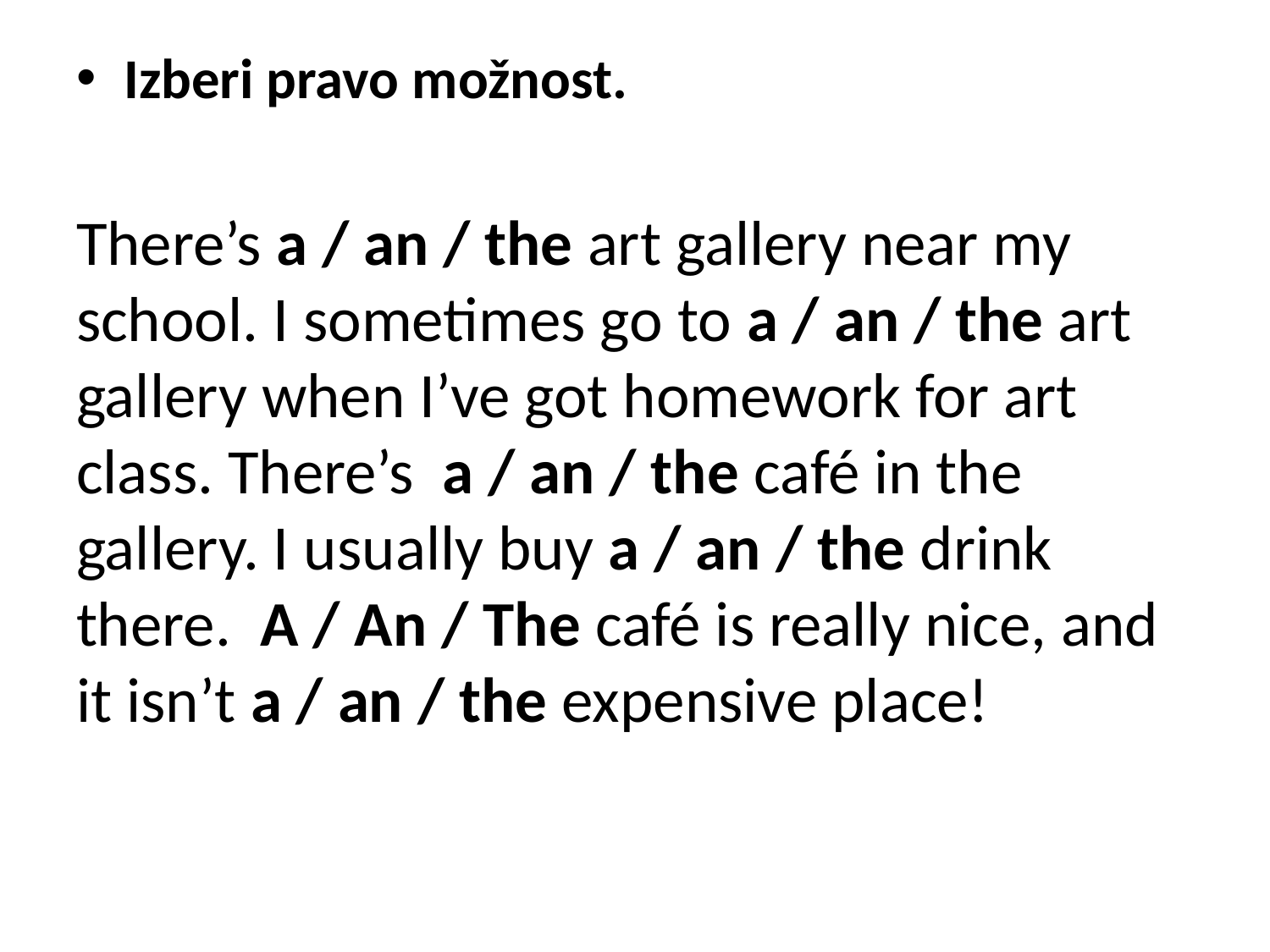

Izberi pravo možnost.

There’s a / an / the art gallery near my school. I sometimes go to a / an / the art gallery when I’ve got homework for art class. There’s  a / an / the café in the gallery. I usually buy a / an / the drink there.  A / An / The café is really nice, and it isn’t a / an / the expensive place!

#